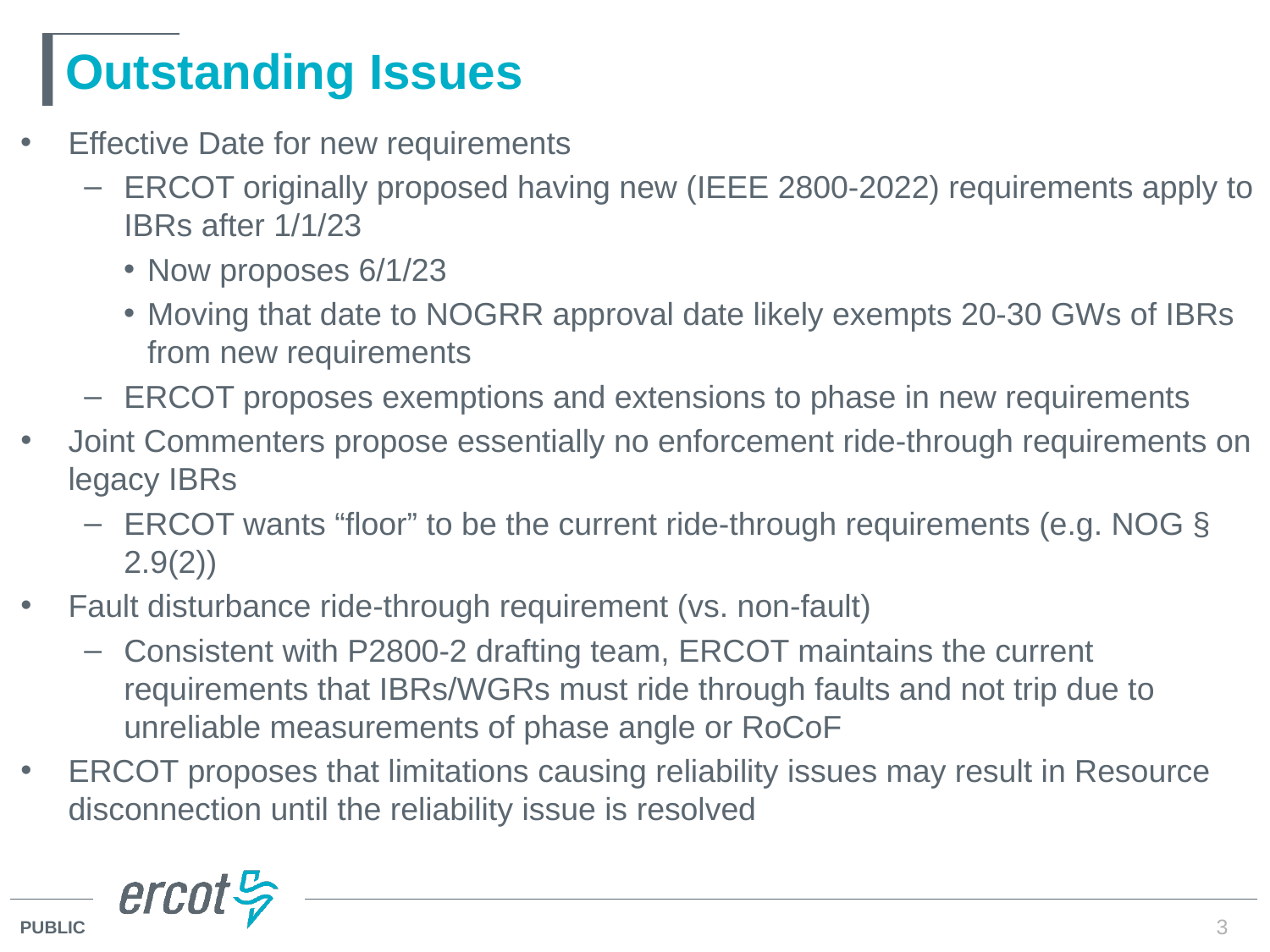

# Outstanding Issues
Effective Date for new requirements
ERCOT originally proposed having new (IEEE 2800-2022) requirements apply to IBRs after 1/1/23
Now proposes 6/1/23
Moving that date to NOGRR approval date likely exempts 20-30 GWs of IBRs from new requirements
ERCOT proposes exemptions and extensions to phase in new requirements
Joint Commenters propose essentially no enforcement ride-through requirements on legacy IBRs
ERCOT wants “floor” to be the current ride-through requirements (e.g. NOG § 2.9(2))
Fault disturbance ride-through requirement (vs. non-fault)
Consistent with P2800-2 drafting team, ERCOT maintains the current requirements that IBRs/WGRs must ride through faults and not trip due to unreliable measurements of phase angle or RoCoF
ERCOT proposes that limitations causing reliability issues may result in Resource disconnection until the reliability issue is resolved

3